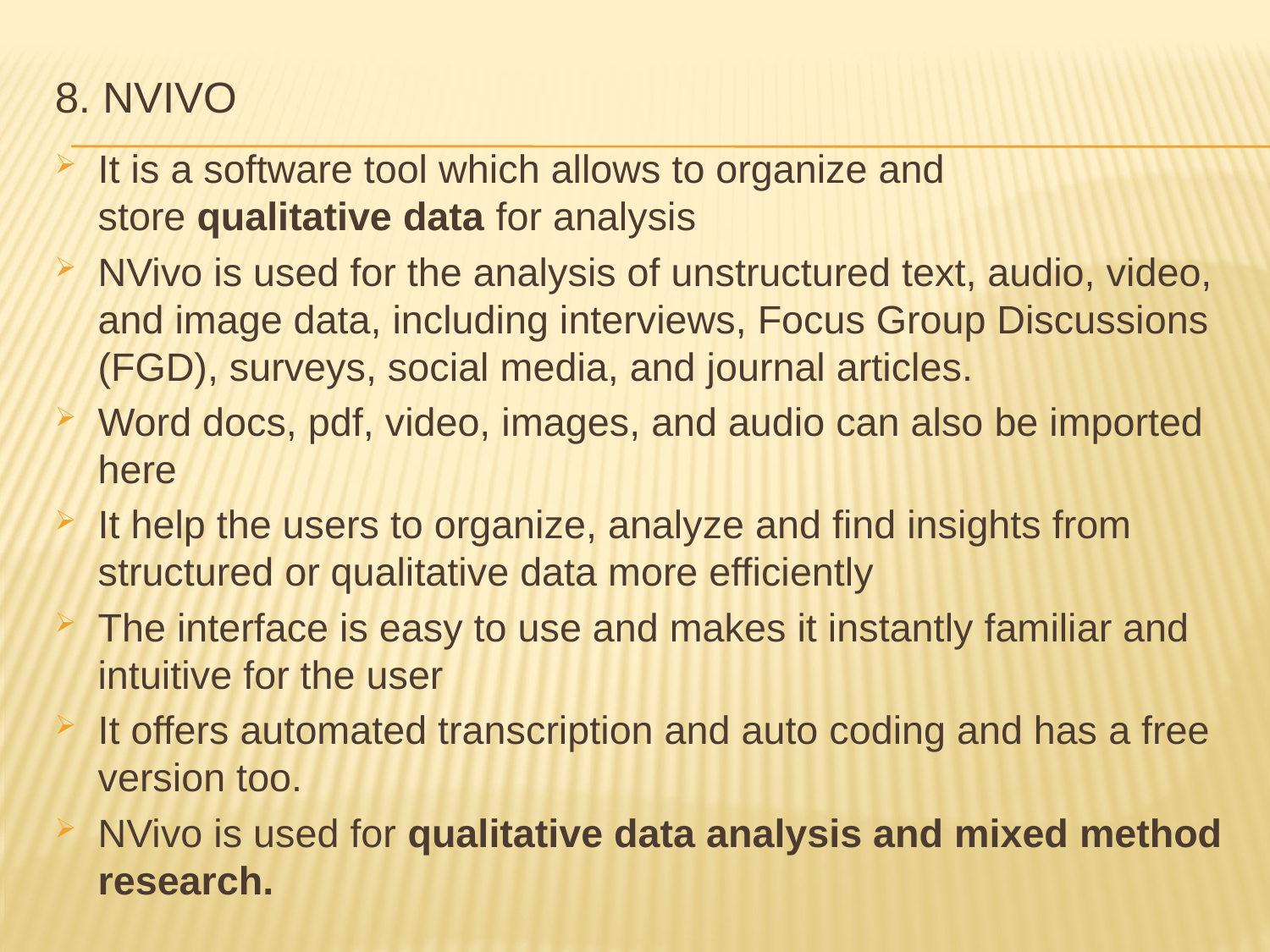

# 8. NVivo
It is a software tool which allows to organize and store qualitative data for analysis
NVivo is used for the analysis of unstructured text, audio, video, and image data, including interviews, Focus Group Discussions (FGD), surveys, social media, and journal articles.
Word docs, pdf, video, images, and audio can also be imported here
It help the users to organize, analyze and find insights from structured or qualitative data more efficiently
The interface is easy to use and makes it instantly familiar and intuitive for the user
It offers automated transcription and auto coding and has a free version too.
NVivo is used for qualitative data analysis and mixed method research.